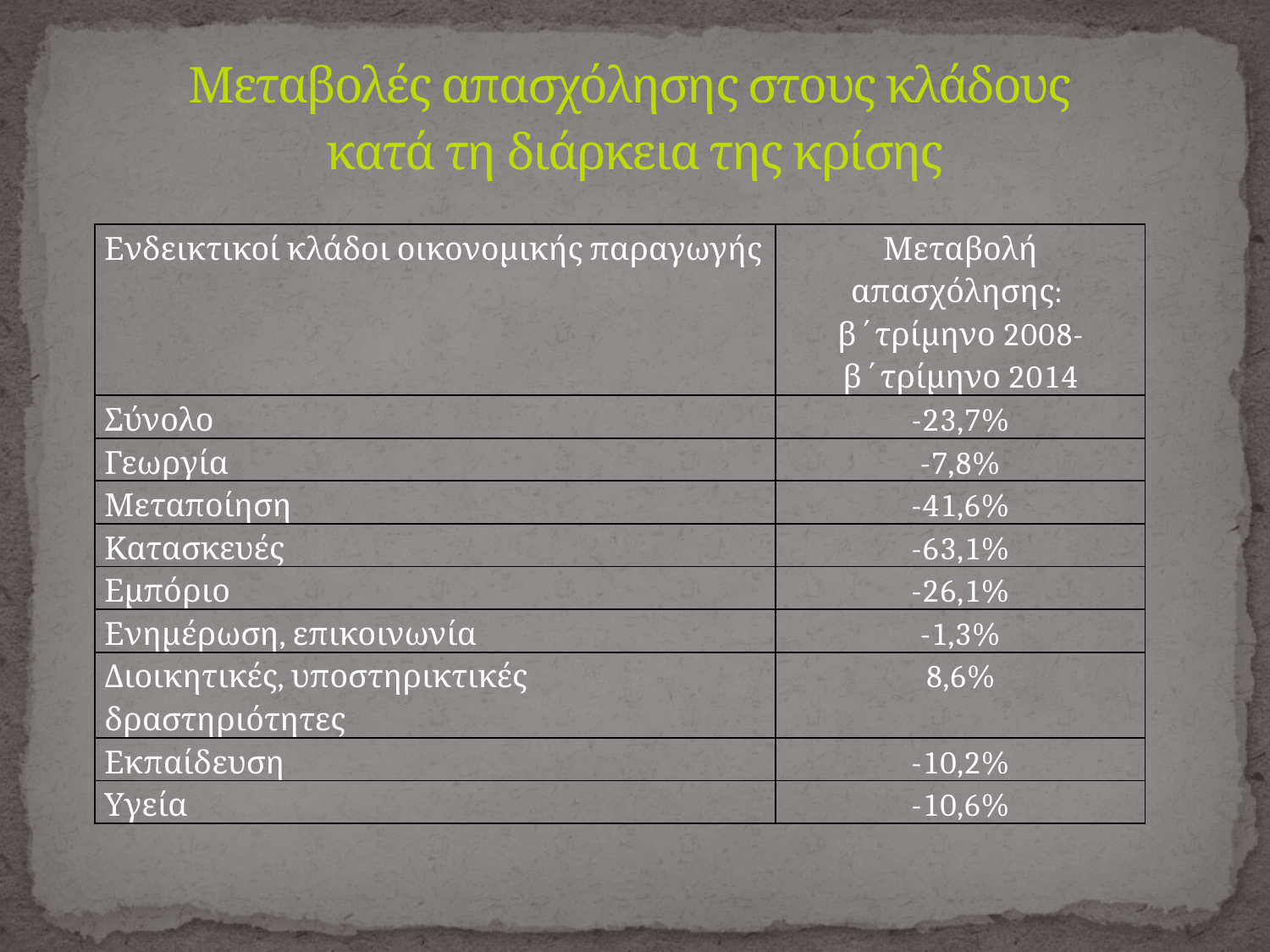

# Μεταβολές απασχόλησης στους κλάδους κατά τη διάρκεια της κρίσης

| Ενδεικτικοί κλάδοι οικονομικής παραγωγής | Μεταβολή απασχόλησης: β΄τρίμηνο 2008-β΄τρίμηνο 2014 |
| --- | --- |
| Σύνολο | -23,7% |
| Γεωργία | -7,8% |
| Μεταποίηση | -41,6% |
| Κατασκευές | -63,1% |
| Εμπόριο | -26,1% |
| Ενημέρωση, επικοινωνία | -1,3% |
| Διοικητικές, υποστηρικτικές δραστηριότητες | 8,6% |
| Εκπαίδευση | -10,2% |
| Υγεία | -10,6% |